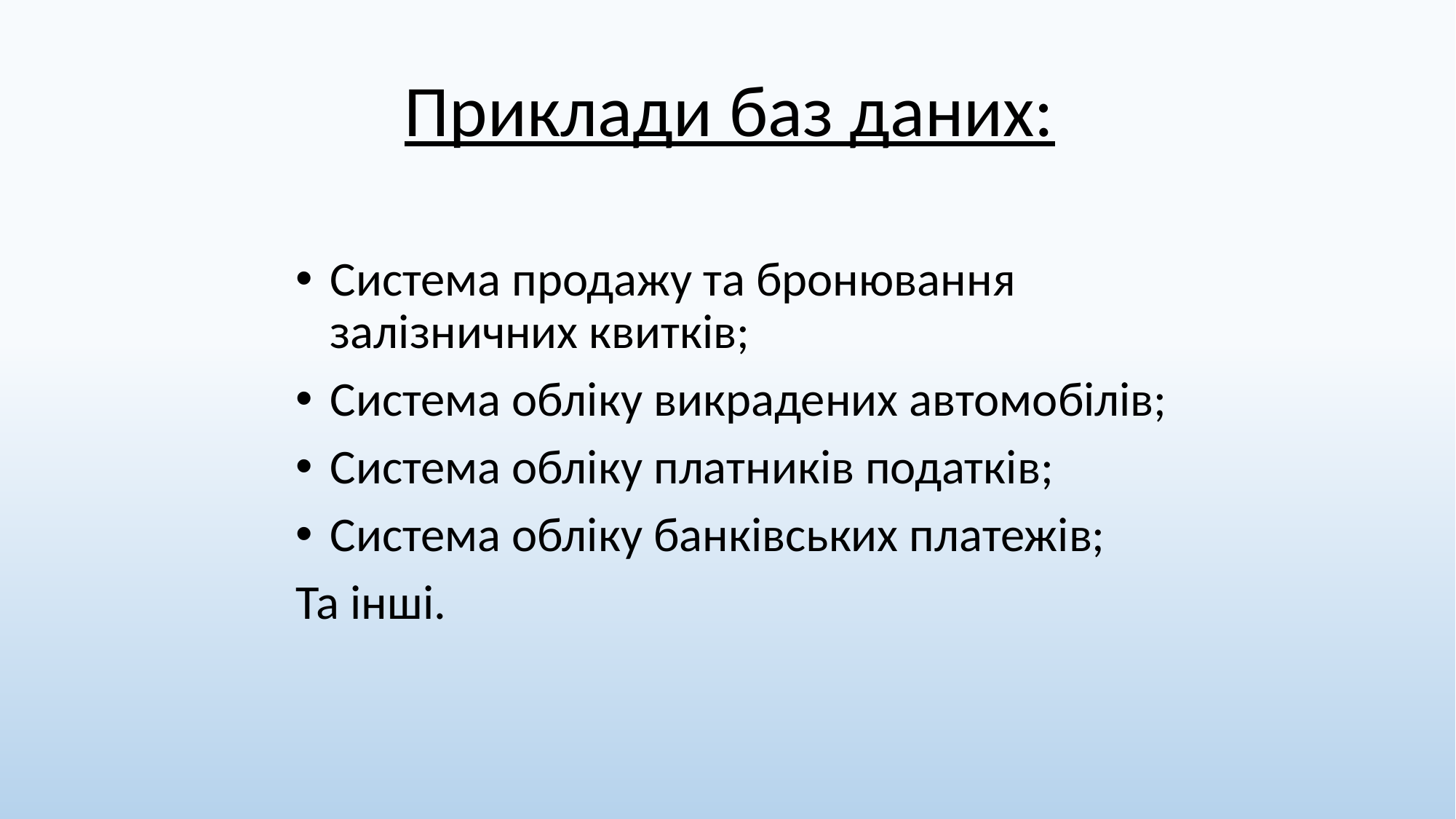

# Приклади баз даних:
Система продажу та бронювання залізничних квитків;
Система обліку викрадених автомобілів;
Система обліку платників податків;
Система обліку банківських платежів;
Та інші.